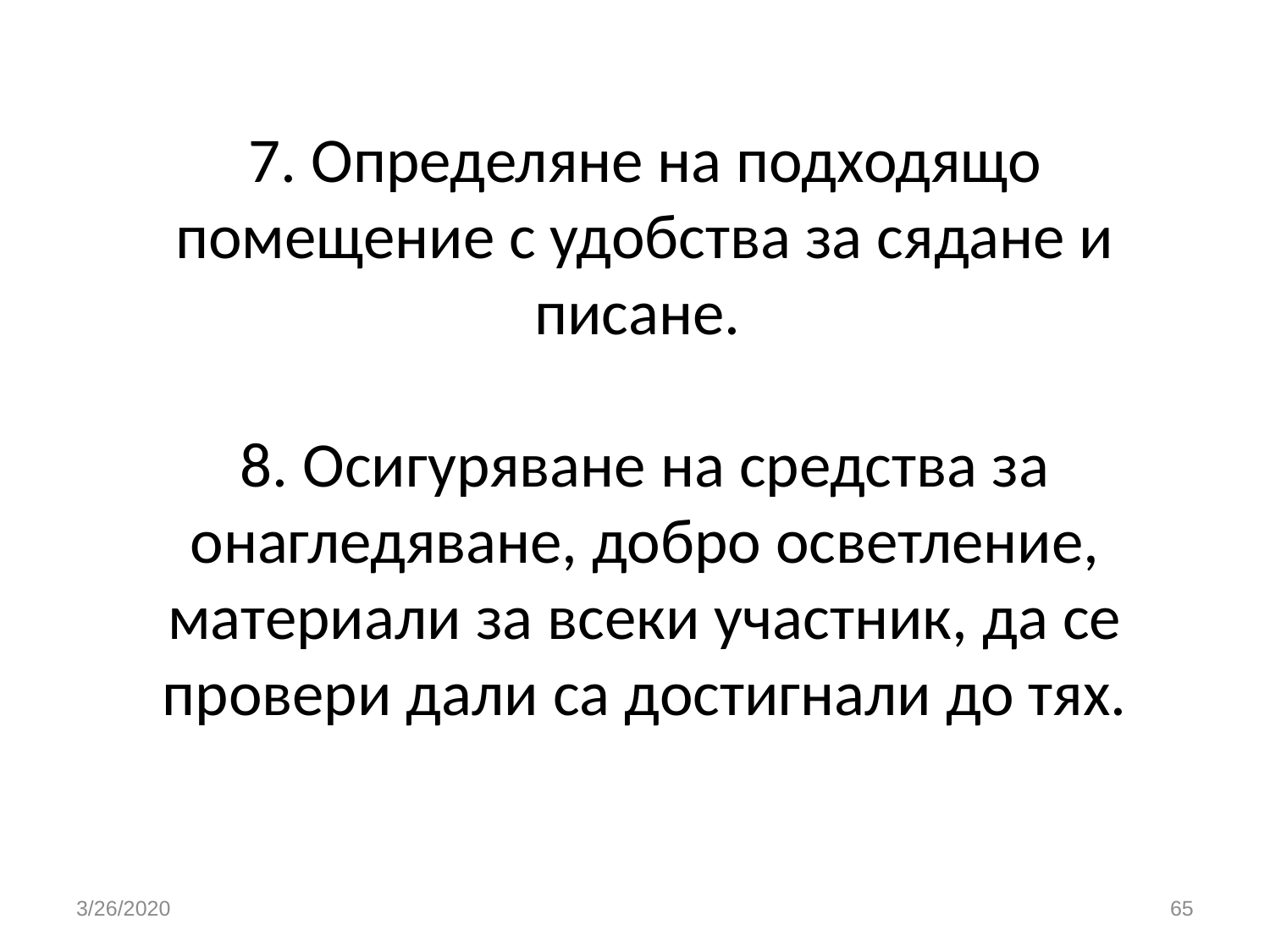

# 7. Определяне на подходящо помещение с удобства за сядане и писане. 8. Осигуряване на средства за онагледяване, добро осветление, материали за всеки участник, да се провери дали са достигнали до тях.
3/26/2020
65